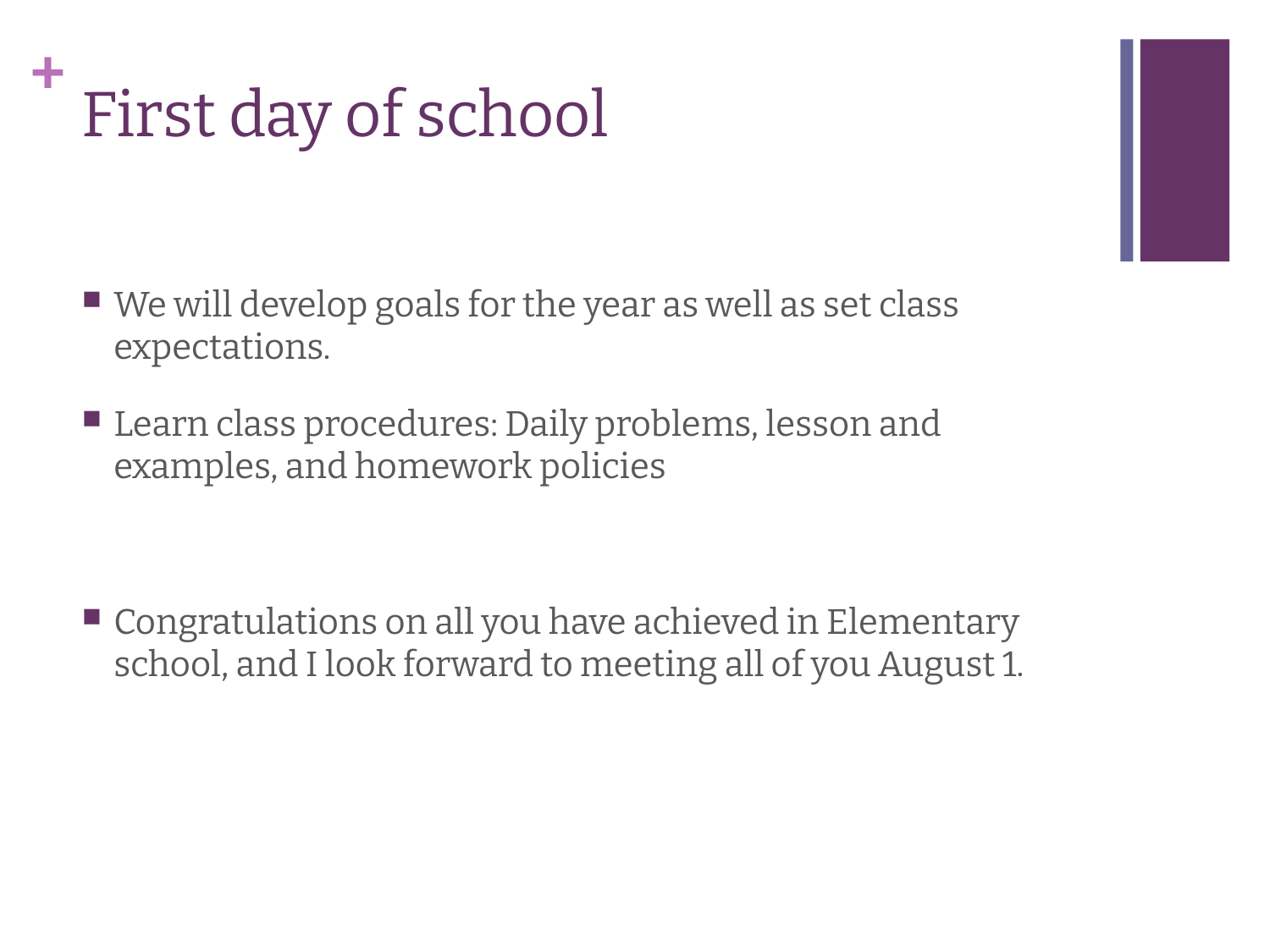

# First day of school
We will develop goals for the year as well as set class expectations.
Learn class procedures: Daily problems, lesson and examples, and homework policies

Congratulations on all you have achieved in Elementary school, and I look forward to meeting all of you August 1.